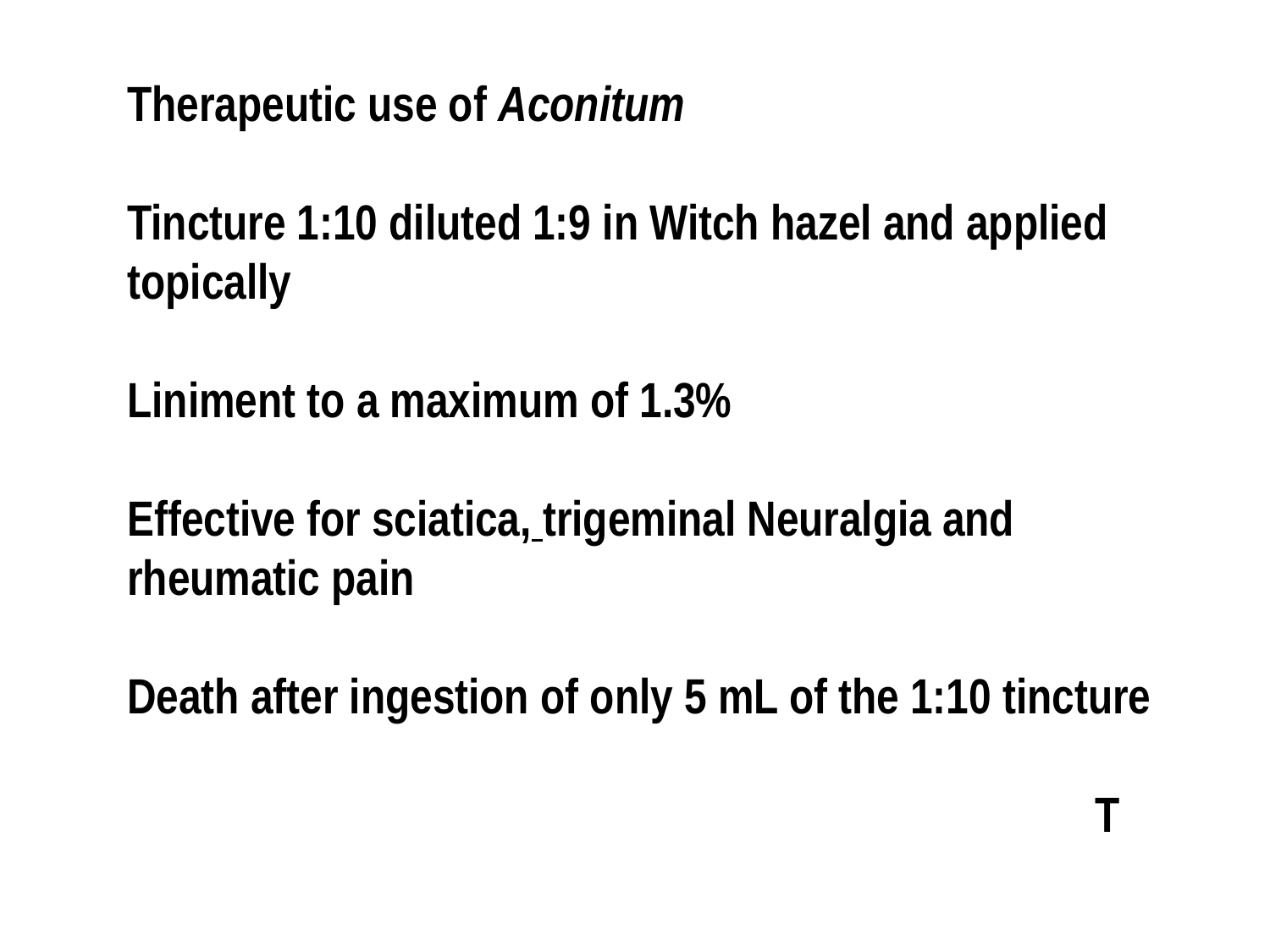

Therapeutic use of Aconitum

Tincture 1:10 diluted 1:9 in Witch hazel and applied topically

Liniment to a maximum of 1.3%

Effective for sciatica, trigeminal Neuralgia and rheumatic pain

Death after ingestion of only 5 mL of the 1:10 tincture

							       T